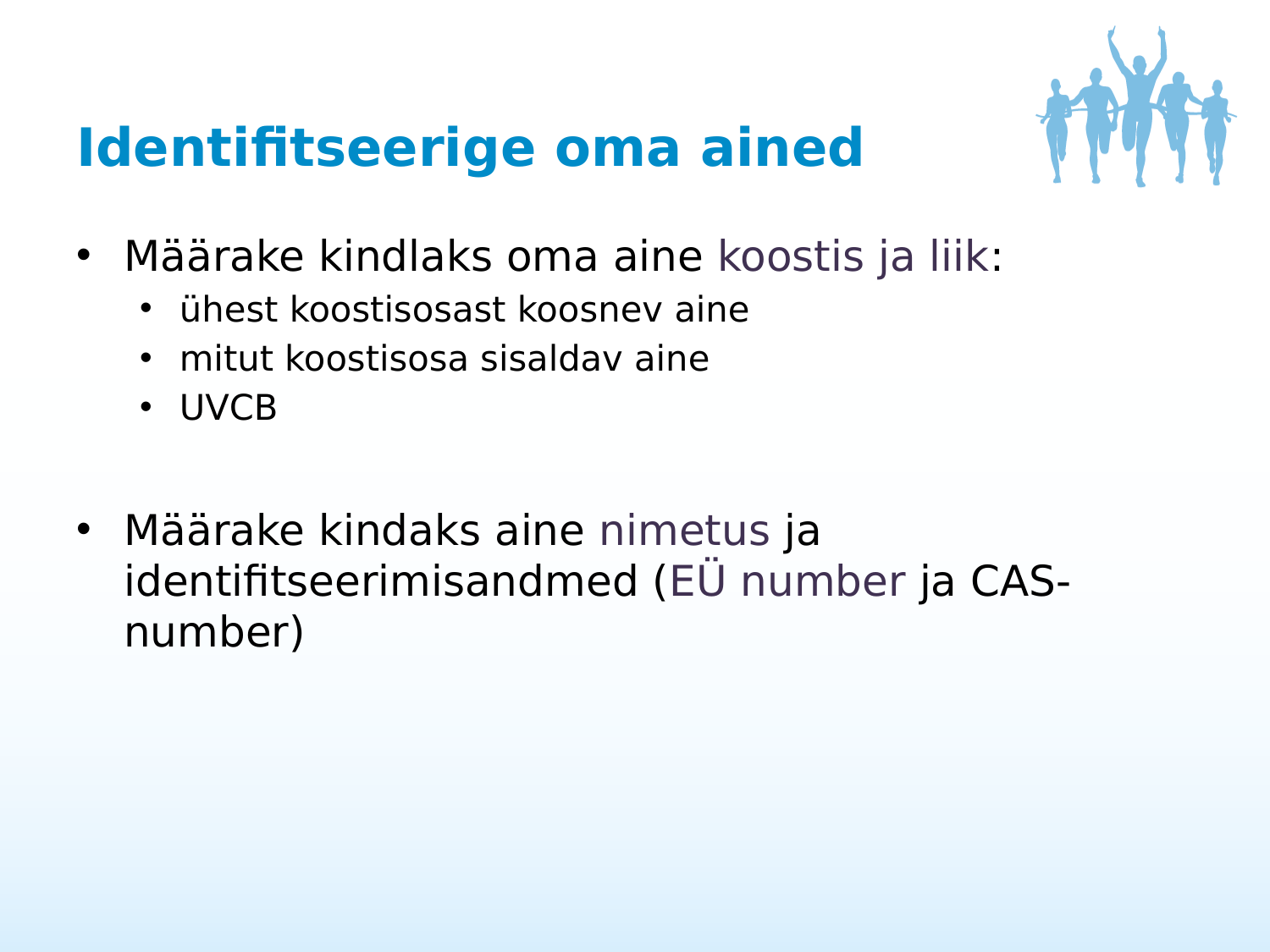

# Identifitseerige oma ained
Määrake kindlaks oma aine koostis ja liik:
ühest koostisosast koosnev aine
mitut koostisosa sisaldav aine
UVCB

Määrake kindaks aine nimetus ja identifitseerimisandmed (EÜ number ja CAS-number)
6